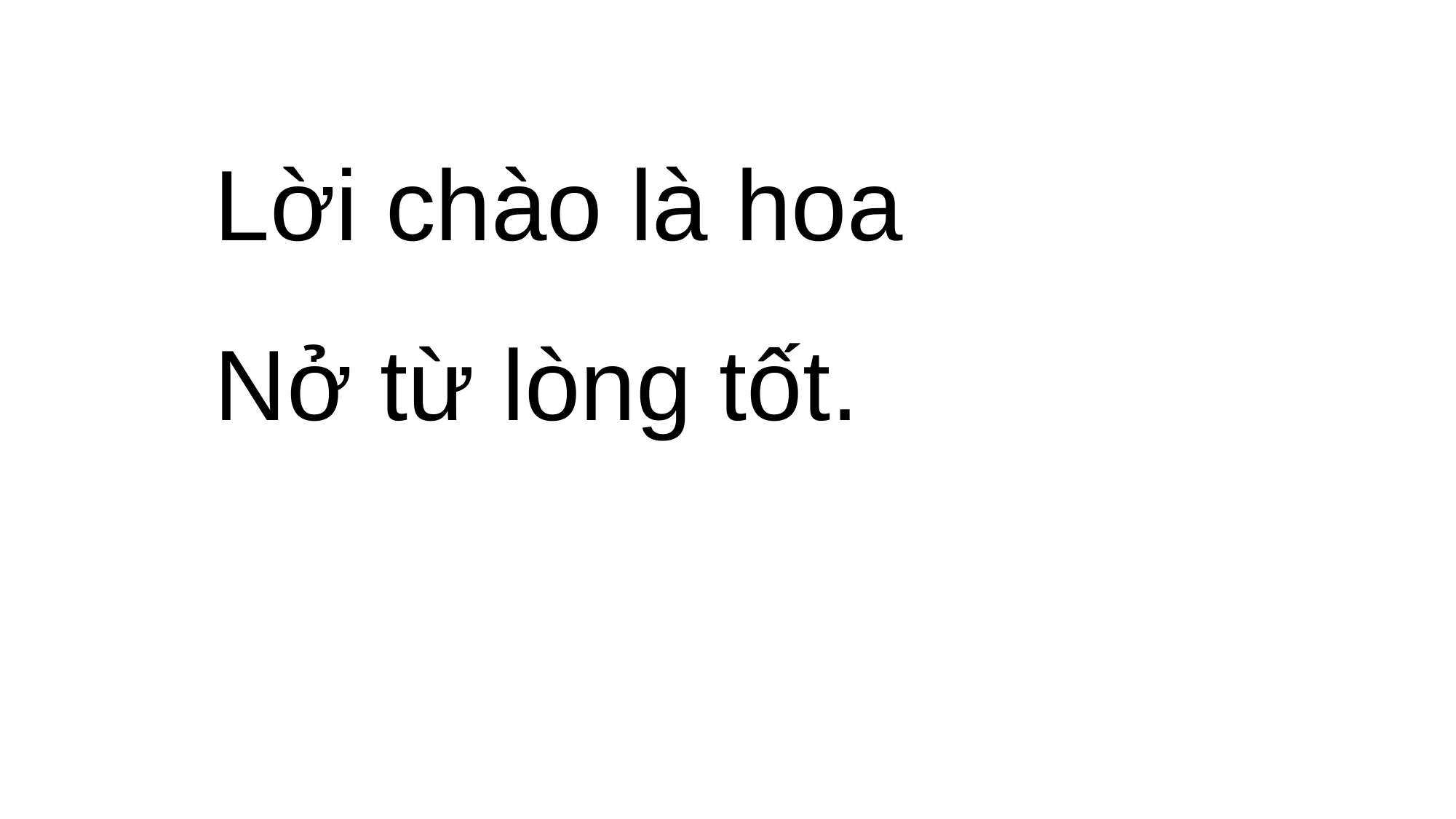

Lời chào là hoa
Nở từ lòng tốt.